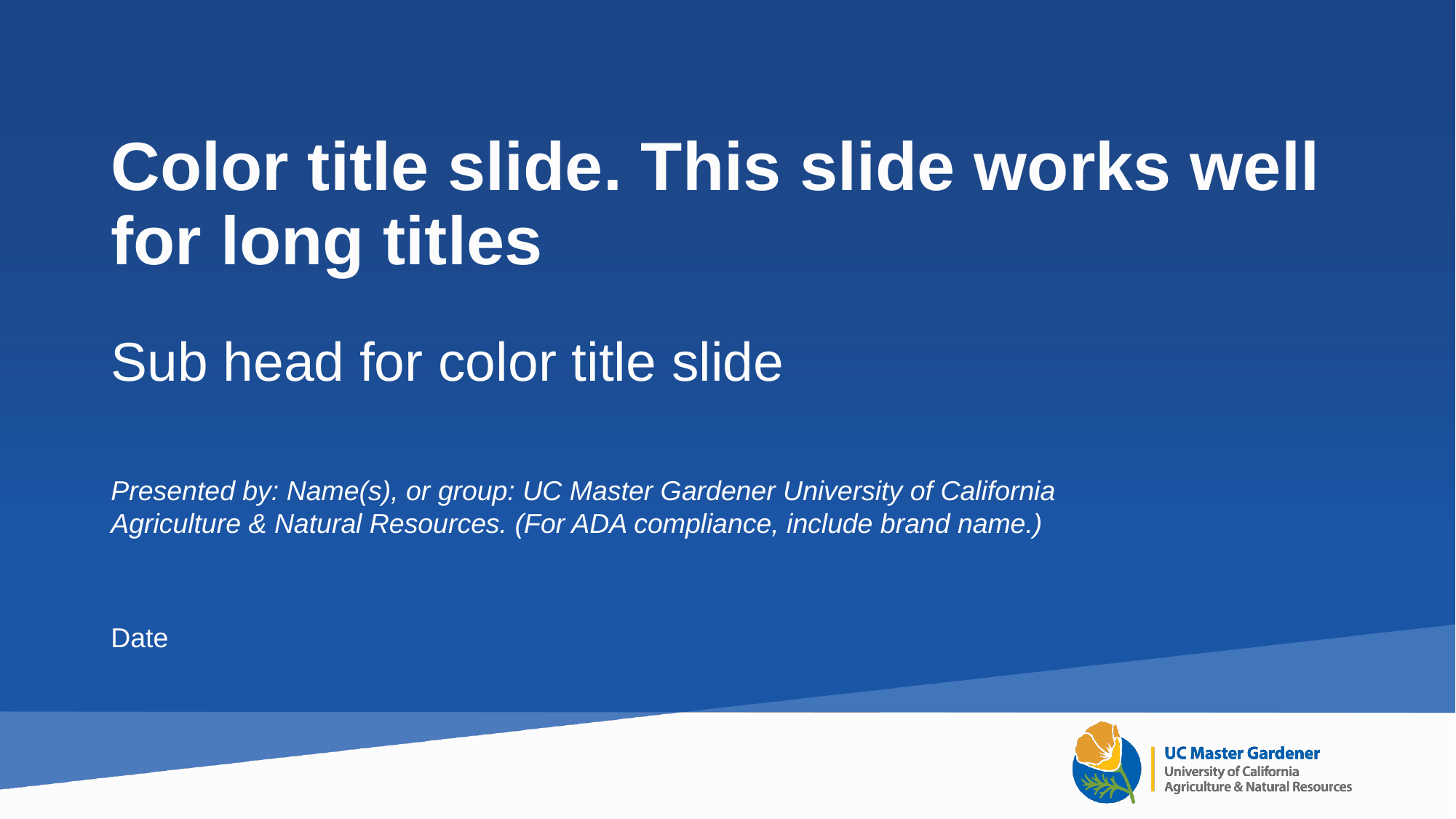

# Color title slide. This slide works well for long titles
Sub head for color title slide
Presented by: Name(s), or group: UC Master Gardener University of California Agriculture & Natural Resources. (For ADA compliance, include brand name.)
Date